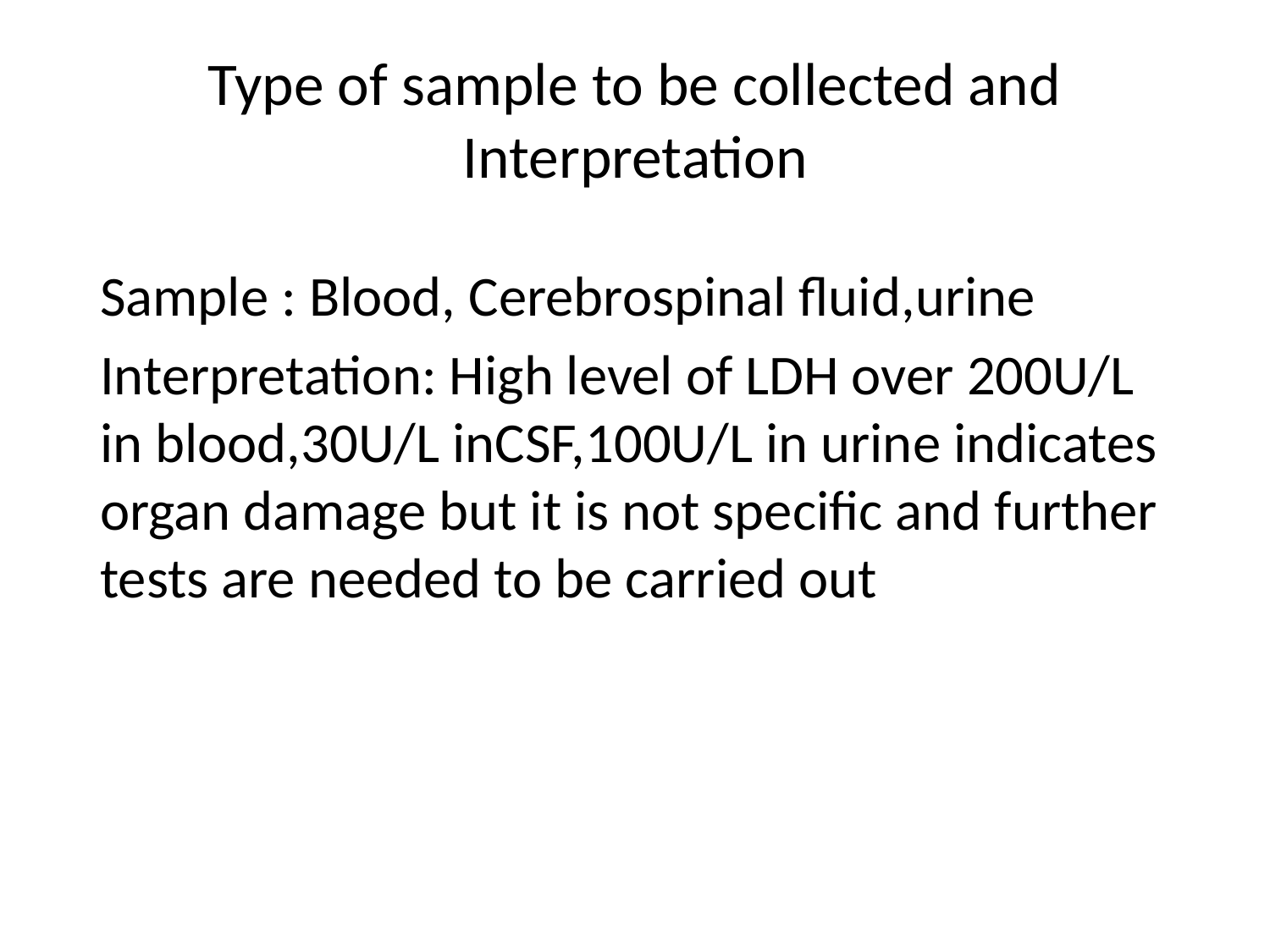

# Type of sample to be collected and Interpretation
Sample : Blood, Cerebrospinal fluid,urine
Interpretation: High level of LDH over 200U/L in blood,30U/L inCSF,100U/L in urine indicates organ damage but it is not specific and further tests are needed to be carried out